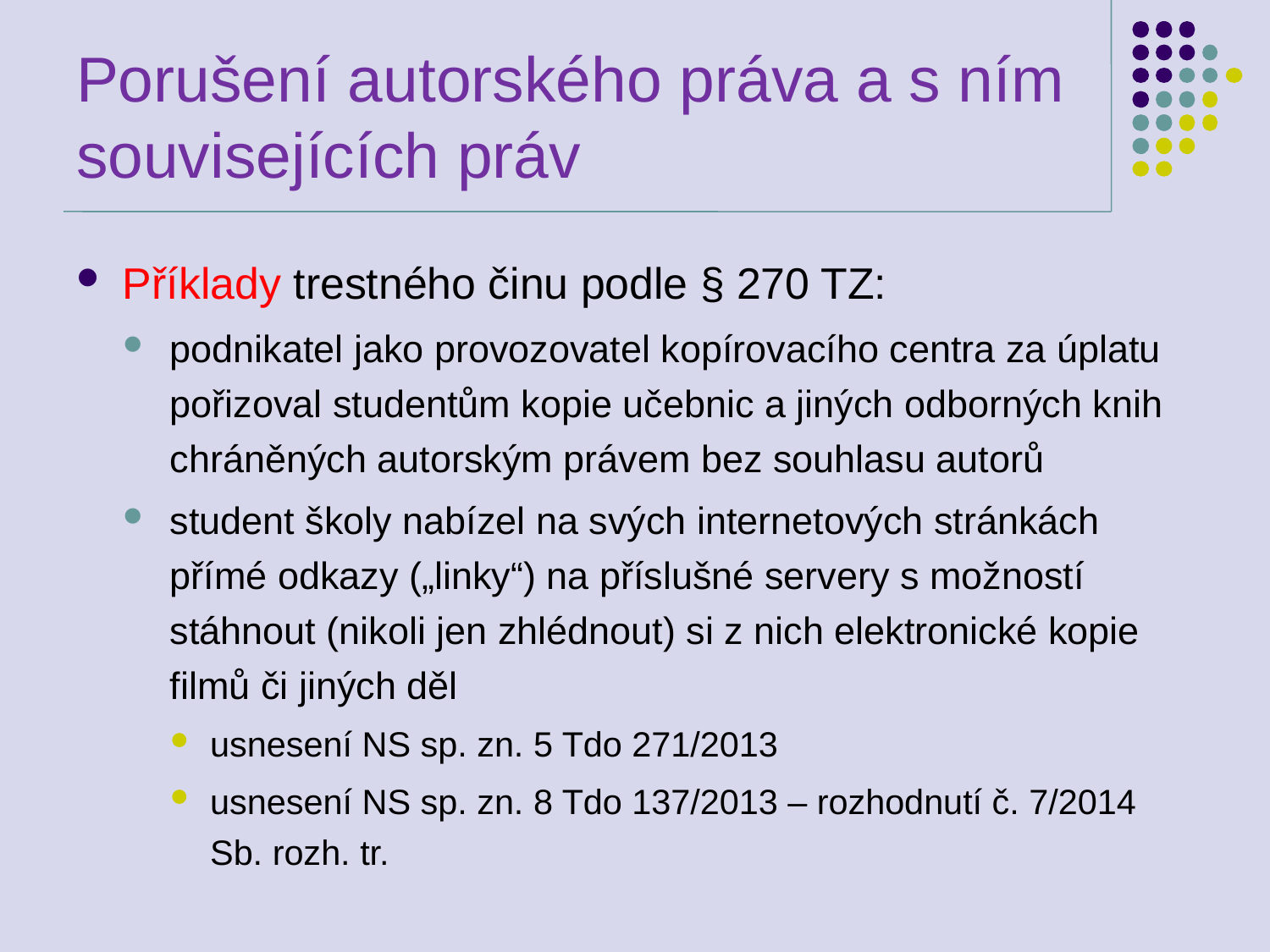

# Porušení autorského práva a s ním souvisejících práv
Příklady trestného činu podle § 270 TZ:
podnikatel jako provozovatel kopírovacího centra za úplatu pořizoval studentům kopie učebnic a jiných odborných knih chráněných autorským právem bez souhlasu autorů
student školy nabízel na svých internetových stránkách přímé odkazy („linky“) na příslušné servery s možností stáhnout (nikoli jen zhlédnout) si z nich elektronické kopie filmů či jiných děl
usnesení NS sp. zn. 5 Tdo 271/2013
usnesení NS sp. zn. 8 Tdo 137/2013 – rozhodnutí č. 7/2014 Sb. rozh. tr.